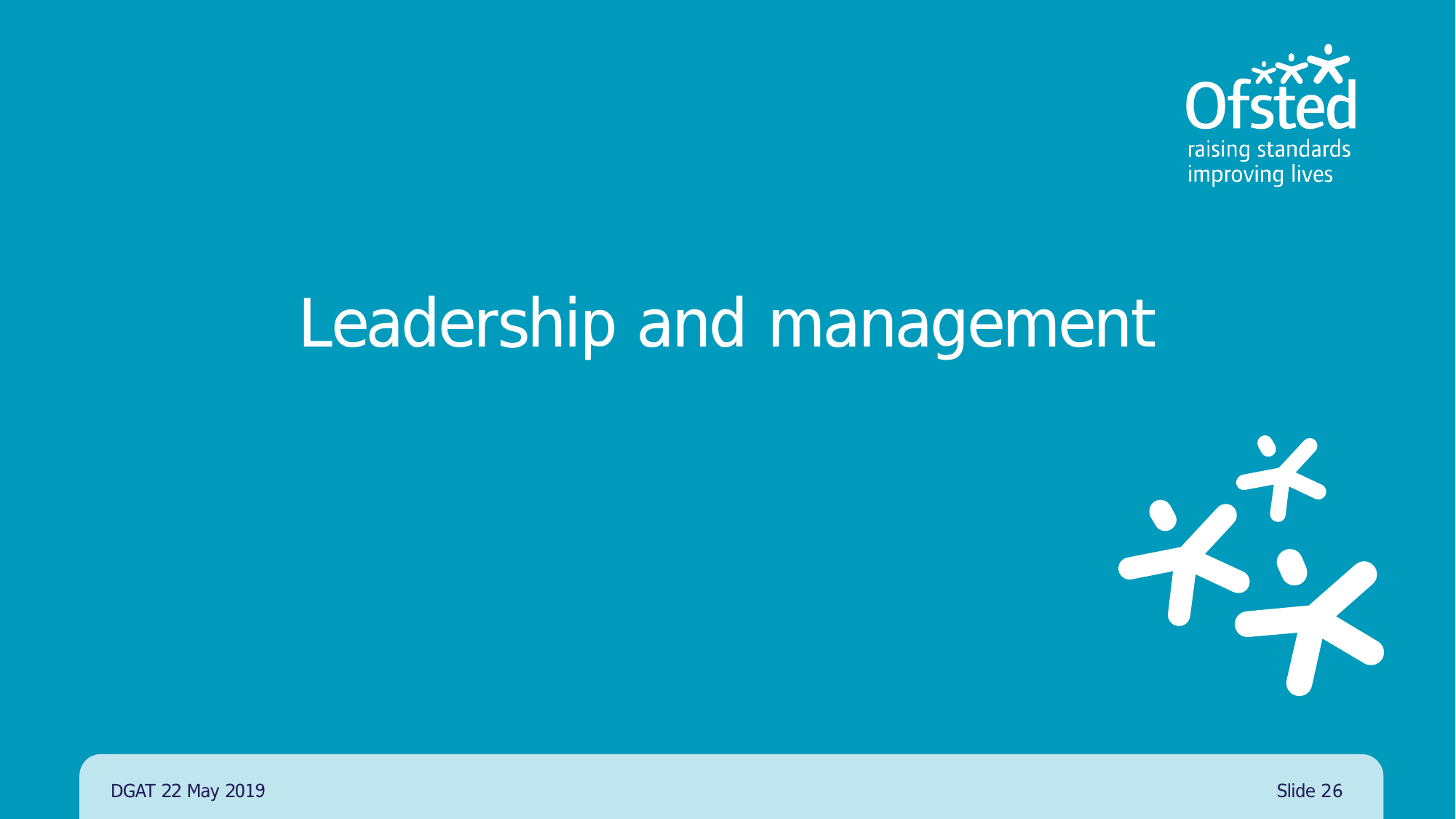

# Leadership and management
DGAT 22 May 2019
Slide 26